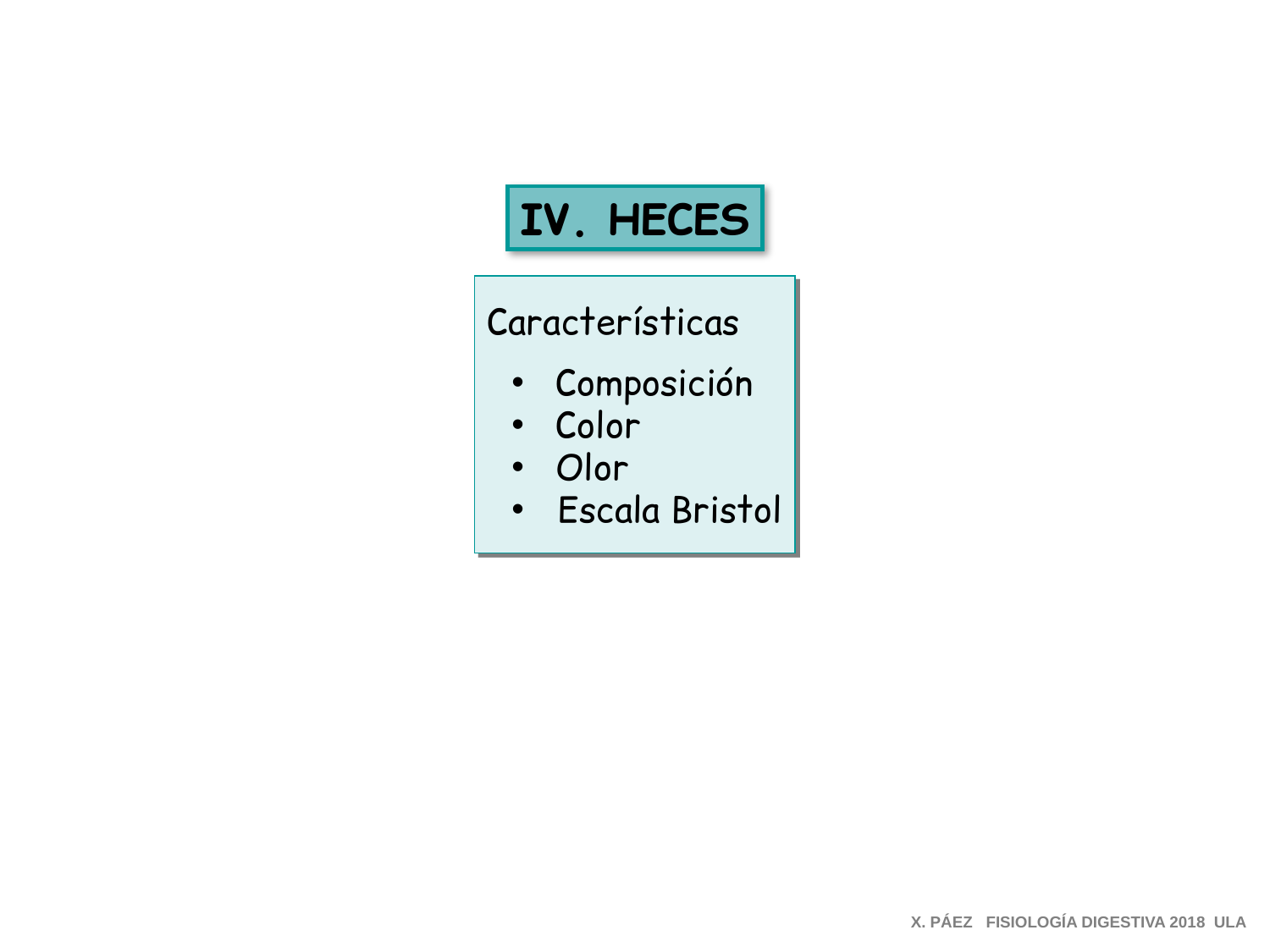

IV. HECES

Características

  Composición
  Color
  Olor
  Escala Bristol

X. PÁEZ   FISIOLOGÍA DIGESTIVA 2018  ULA